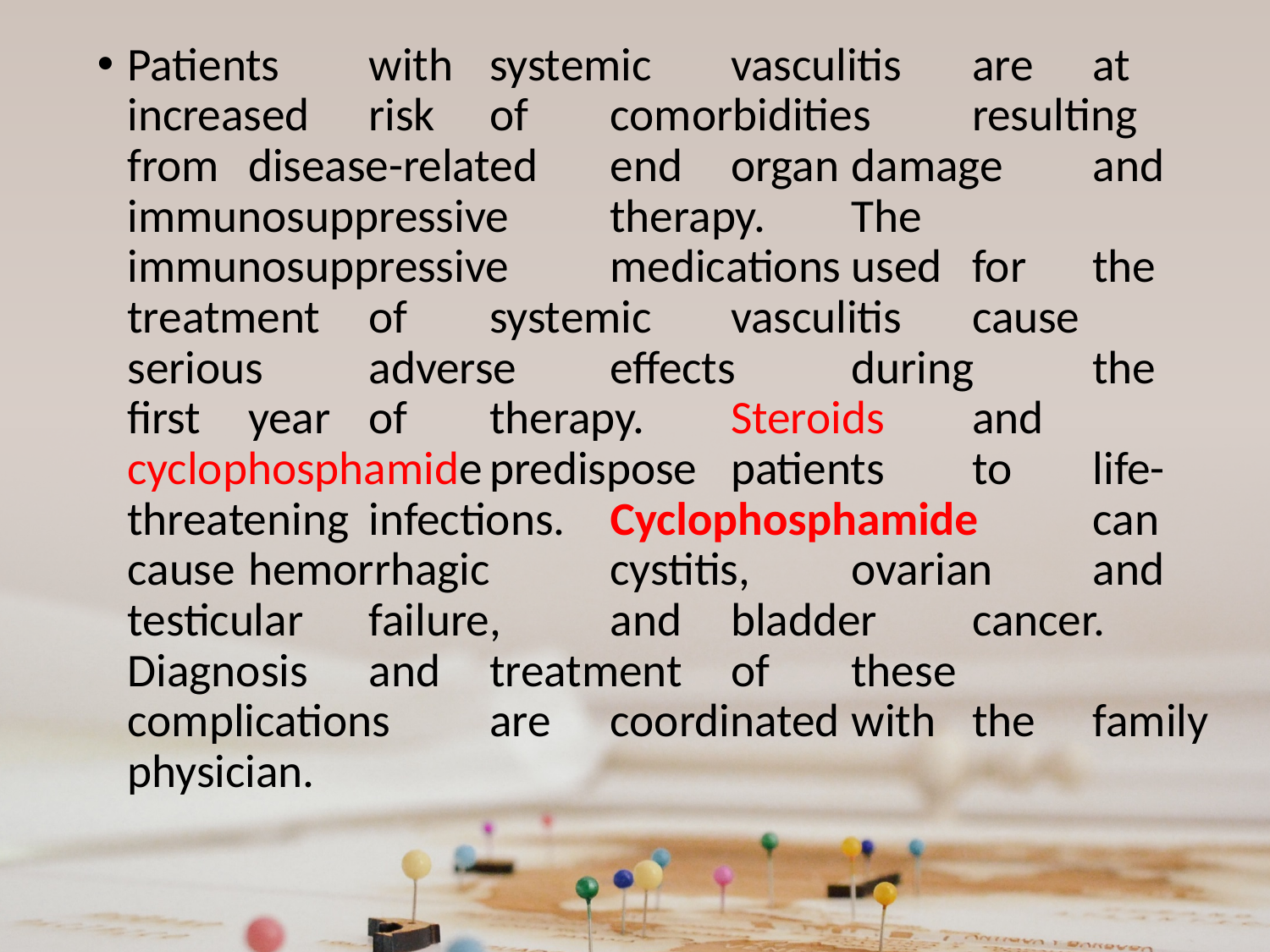

Patients	with	systemic	vasculitis	are	at	increased	risk	of	comorbidities	resulting	from	disease-related	end	organ	damage	and	immunosuppressive	therapy.	The	immunosuppressive	medications	used	for	the	treatment	of	systemic	vasculitis	cause	serious	adverse	effects	during	the	first	year	of	therapy.	Steroids	and	cyclophosphamide	predispose	patients	to	life-threatening	infections.	Cyclophosphamide	can	cause	hemorrhagic	cystitis,	ovarian	and	testicular	failure,	and	bladder	cancer.	Diagnosis	and	treatment	of	these	complications	are	coordinated	with	the	family	physician.